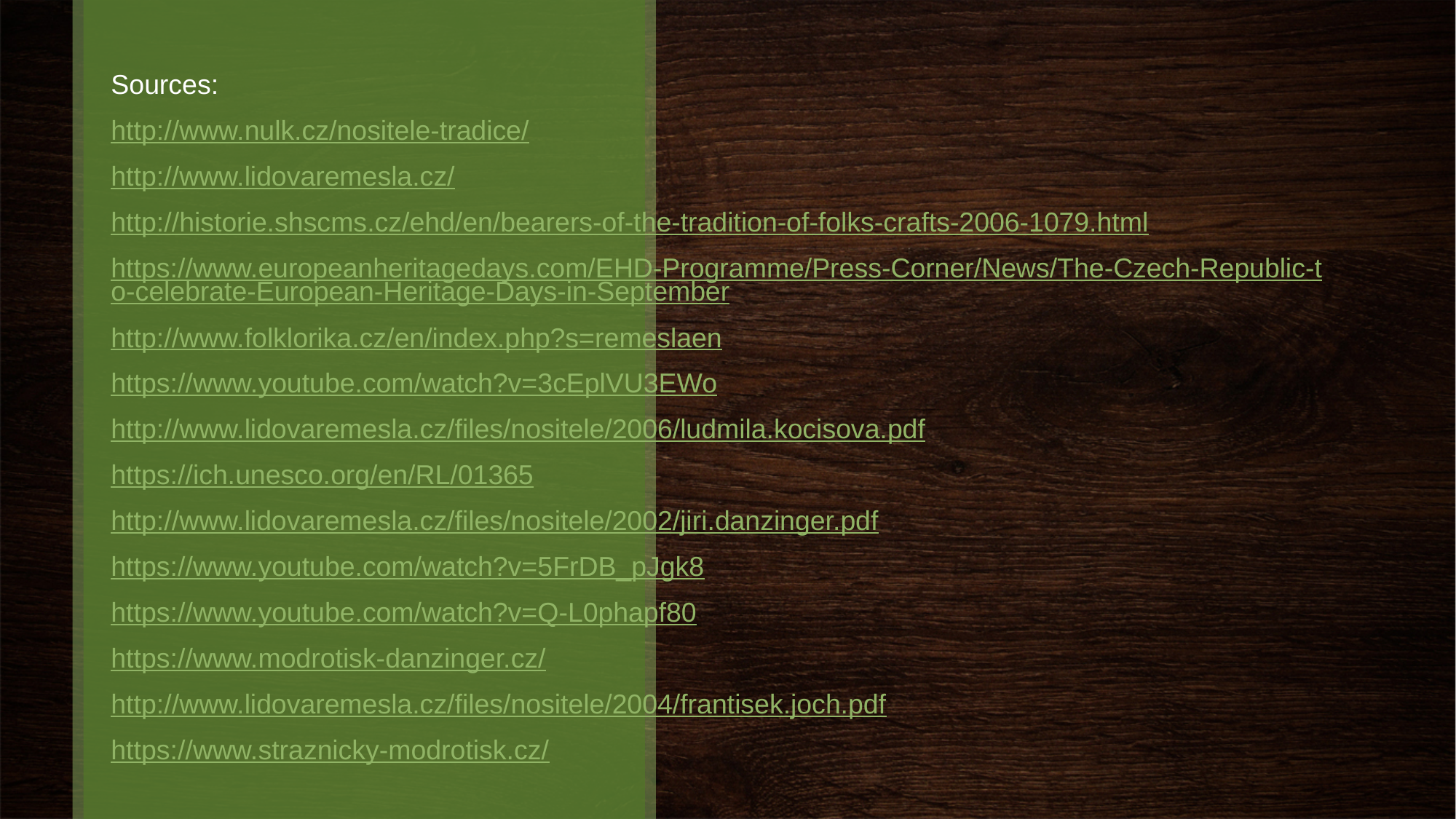

Sources:
http://www.nulk.cz/nositele-tradice/
http://www.lidovaremesla.cz/
http://historie.shscms.cz/ehd/en/bearers-of-the-tradition-of-folks-crafts-2006-1079.html
https://www.europeanheritagedays.com/EHD-Programme/Press-Corner/News/The-Czech-Republic-to-celebrate-European-Heritage-Days-in-September
http://www.folklorika.cz/en/index.php?s=remeslaen
https://www.youtube.com/watch?v=3cEplVU3EWo
http://www.lidovaremesla.cz/files/nositele/2006/ludmila.kocisova.pdf
https://ich.unesco.org/en/RL/01365
http://www.lidovaremesla.cz/files/nositele/2002/jiri.danzinger.pdf
https://www.youtube.com/watch?v=5FrDB_pJgk8
https://www.youtube.com/watch?v=Q-L0phapf80
https://www.modrotisk-danzinger.cz/
http://www.lidovaremesla.cz/files/nositele/2004/frantisek.joch.pdf
https://www.straznicky-modrotisk.cz/